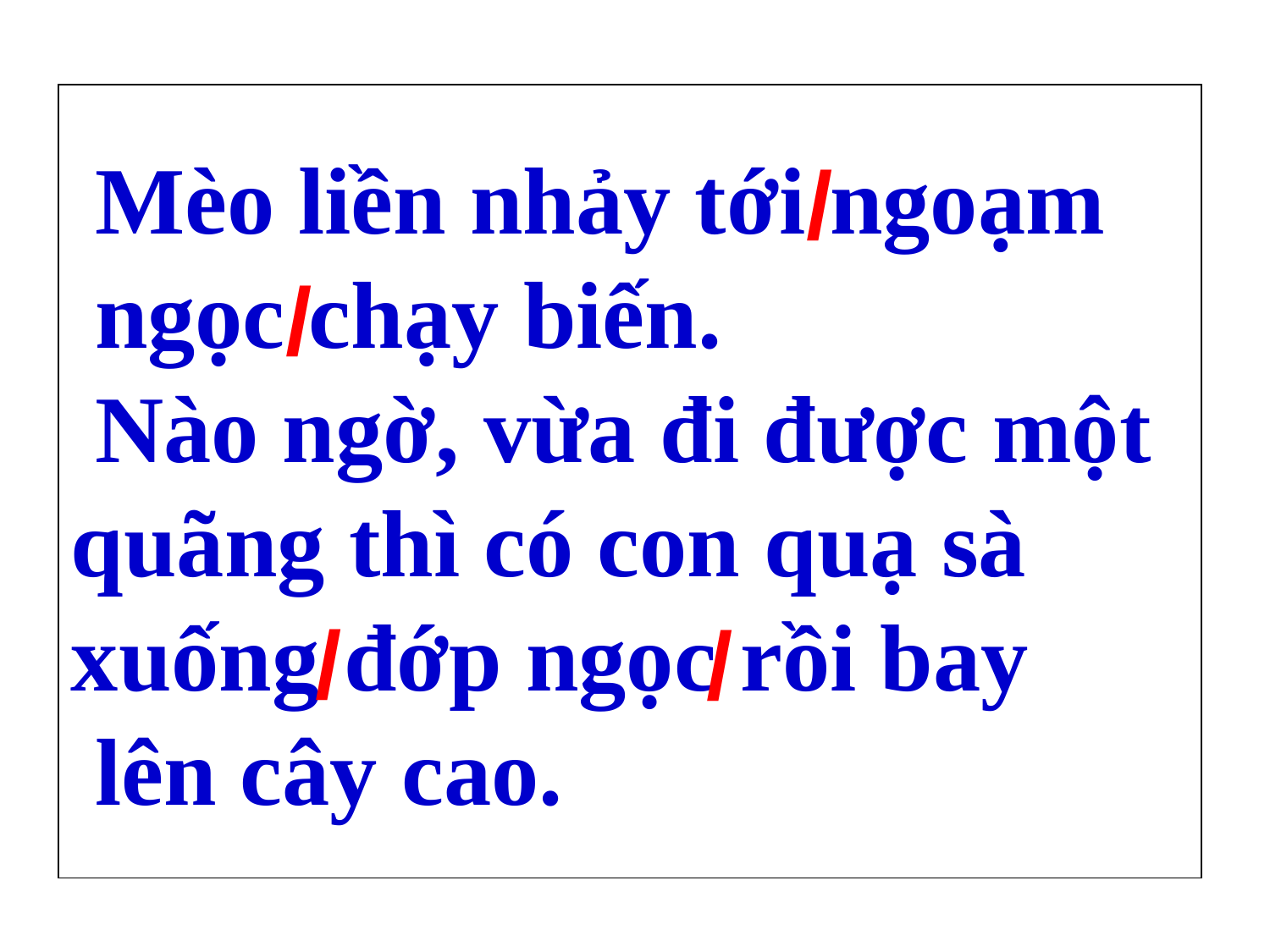

Mèo liền nhảy tới ngoạm
 ngọc chạy biến.
 Nào ngờ, vừa đi được một
quãng thì có con quạ sà
xuống đớp ngọc rồi bay
 lên cây cao.
/
/
/
/